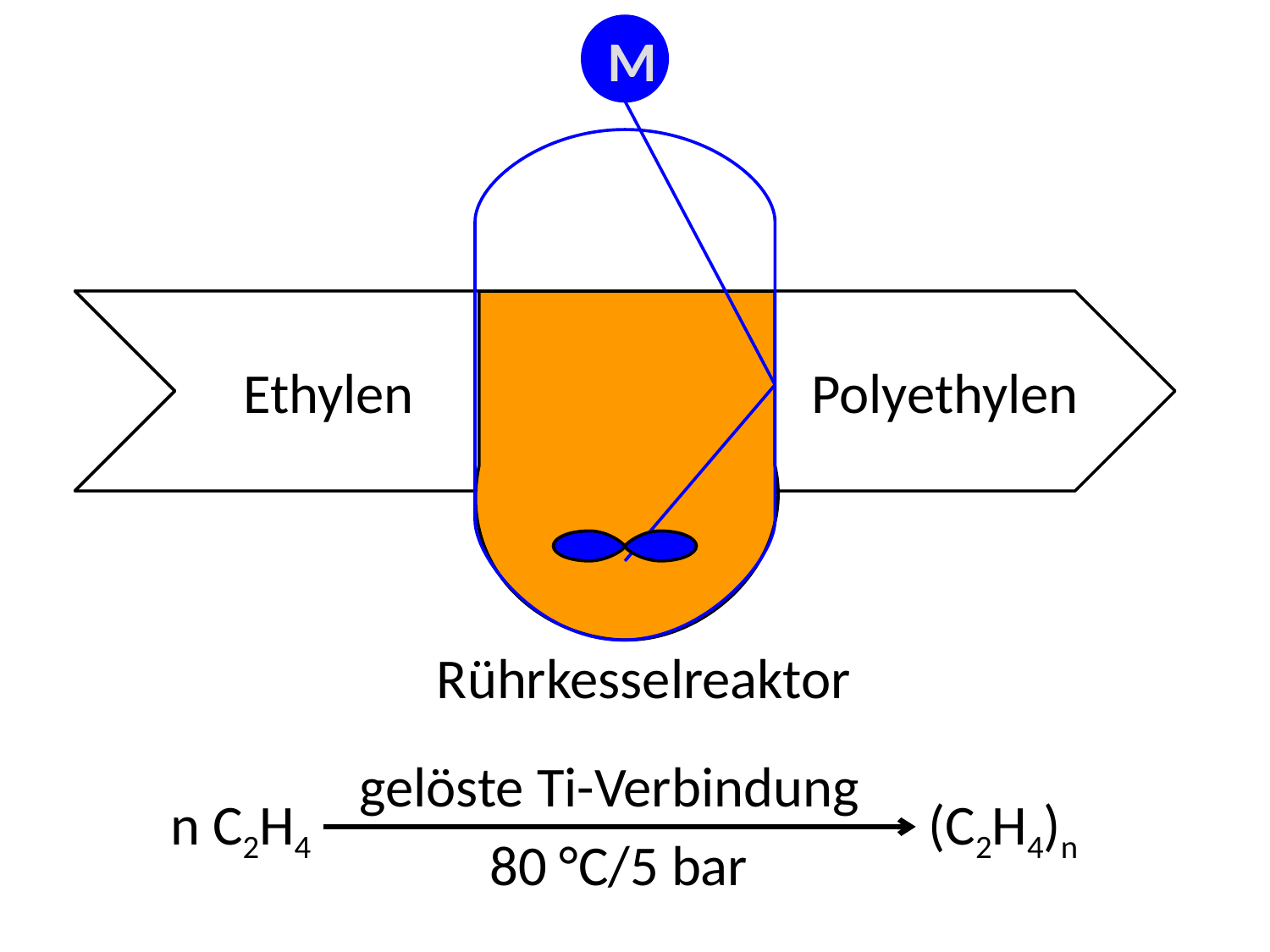

M

Ethylen
Polyethylen

Rührkesselreaktor
gelöste Ti-Verbindung
n C2H4
(C2H4)n
80 °C/5 bar